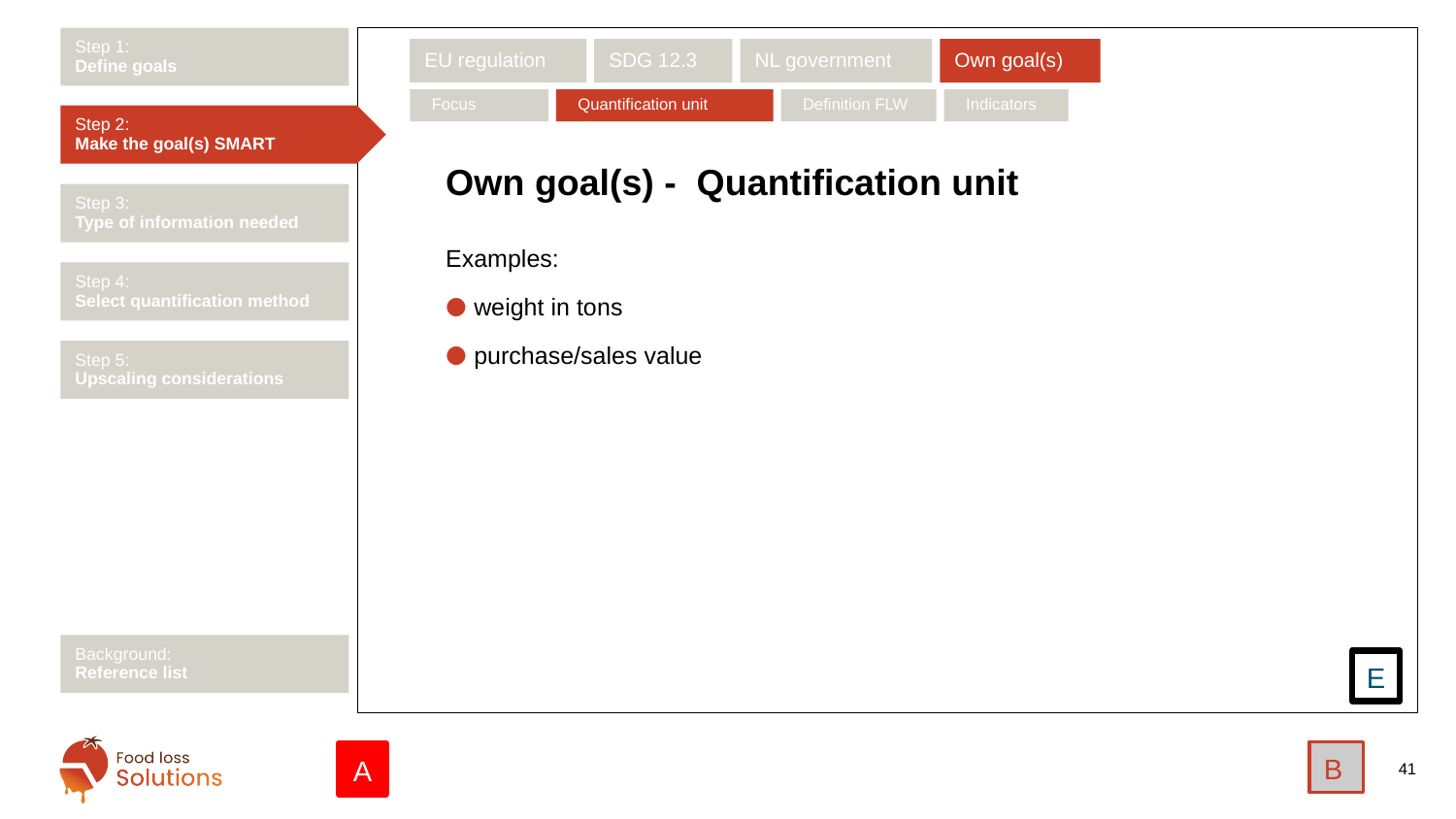

Step 1:
Define goals
EU regulation
SDG 12.3
NL government
Own goal(s)
Focus
Quantification unit
Definition FLW
Indicators
Step 2:
Make the goal(s) SMART
# Own goal(s) -  Quantification unit
Step 3:
Type of information needed
Examples:
weight in tons
purchase/sales value
Step 4:
Select quantification method
Step 5:
Upscaling considerations
Background:
Reference list
E
B
A
41